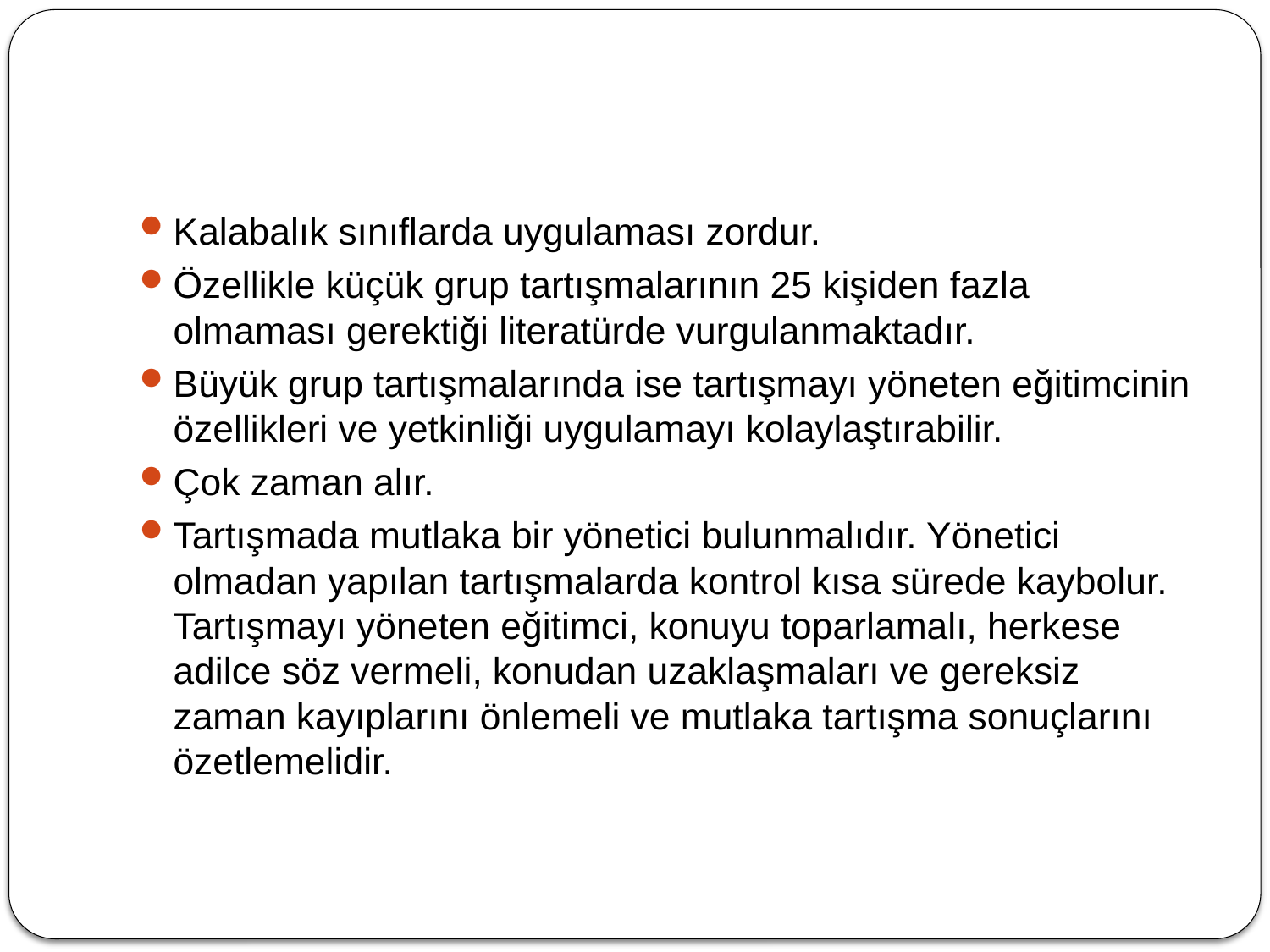

#
Kalabalık sınıflarda uygulaması zordur.
Özellikle küçük grup tartışmalarının 25 kişiden fazla olmaması gerektiği literatürde vurgulanmaktadır.
Büyük grup tartışmalarında ise tartışmayı yöneten eğitimcinin özellikleri ve yetkinliği uygulamayı kolaylaştırabilir.
Çok zaman alır.
Tartışmada mutlaka bir yönetici bulunmalıdır. Yönetici olmadan yapılan tartışmalarda kontrol kısa sürede kaybolur. Tartışmayı yöneten eğitimci, konuyu toparlamalı, herkese adilce söz vermeli, konudan uzaklaşmaları ve gereksiz zaman kayıplarını önlemeli ve mutlaka tartışma sonuçlarını özetlemelidir.